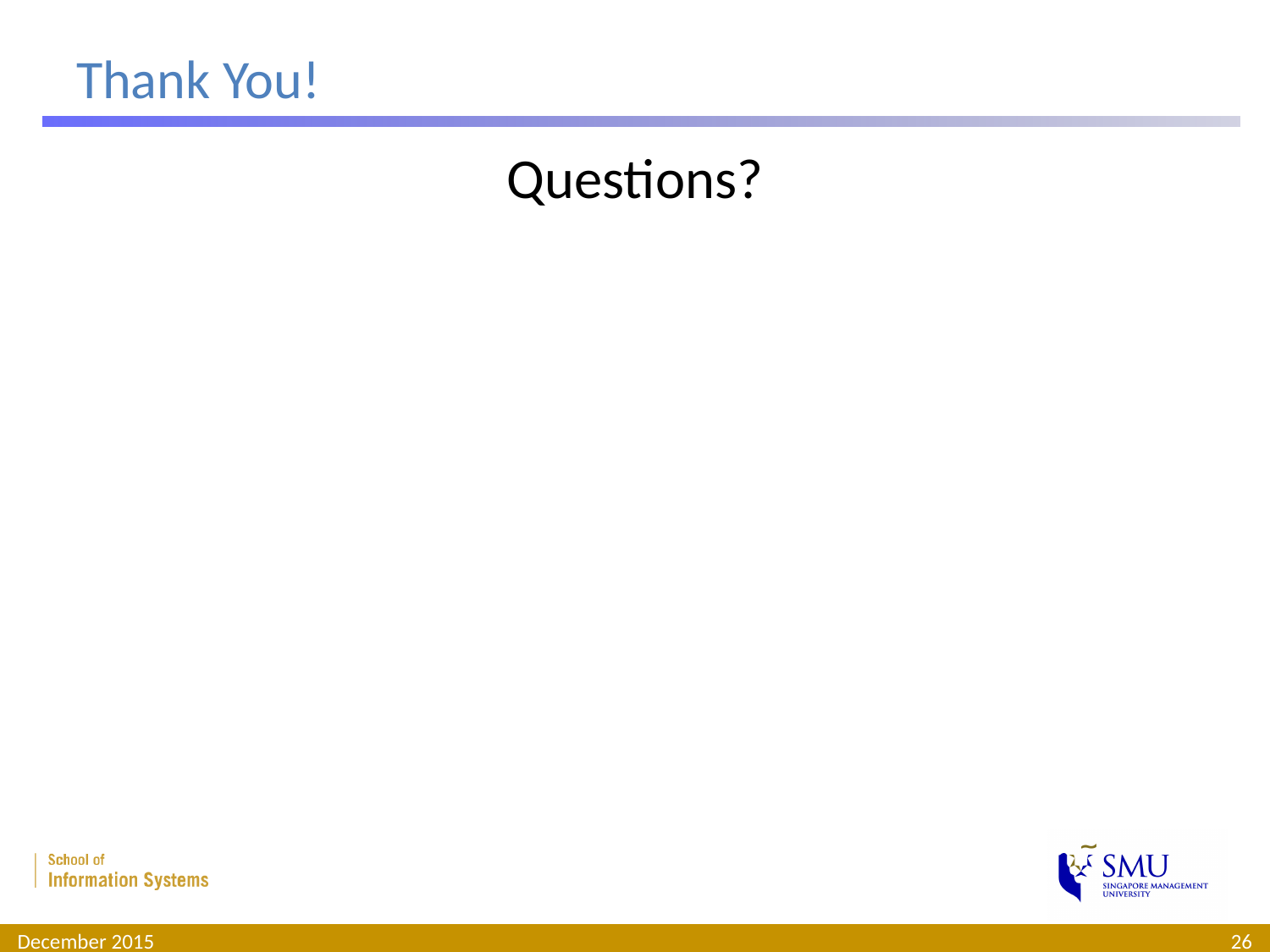

# Thank You!
Questions?
December 2015
26